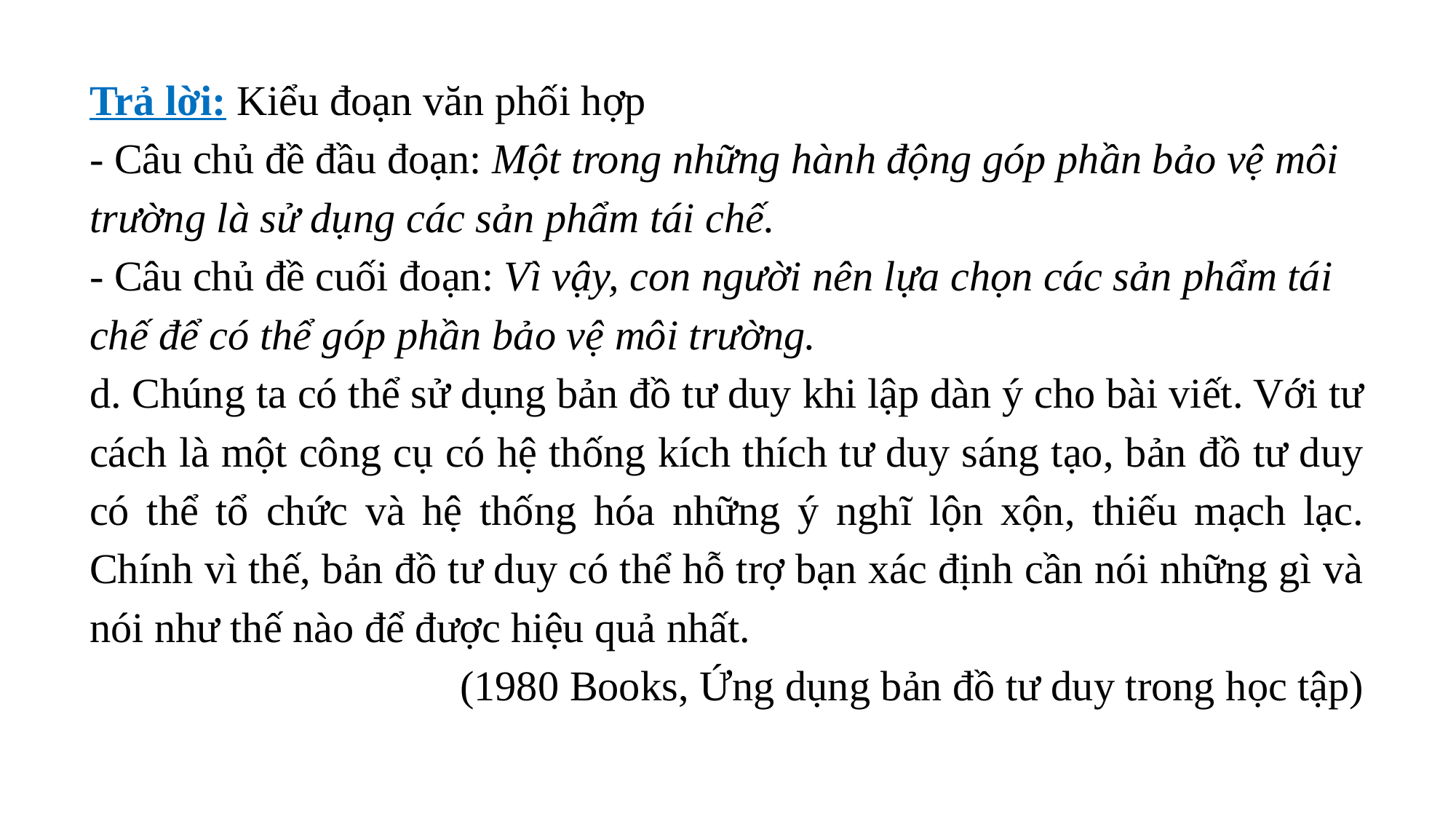

Trả lời: Kiểu đoạn văn phối hợp
- Câu chủ đề đầu đoạn: Một trong những hành động góp phần bảo vệ môi trường là sử dụng các sản phẩm tái chế.
- Câu chủ đề cuối đoạn: Vì vậy, con người nên lựa chọn các sản phẩm tái chế để có thể góp phần bảo vệ môi trường.
d. Chúng ta có thể sử dụng bản đồ tư duy khi lập dàn ý cho bài viết. Với tư cách là một công cụ có hệ thống kích thích tư duy sáng tạo, bản đồ tư duy có thể tổ chức và hệ thống hóa những ý nghĩ lộn xộn, thiếu mạch lạc. Chính vì thế, bản đồ tư duy có thể hỗ trợ bạn xác định cần nói những gì và nói như thế nào để được hiệu quả nhất.
(1980 Books, Ứng dụng bản đồ tư duy trong học tập)